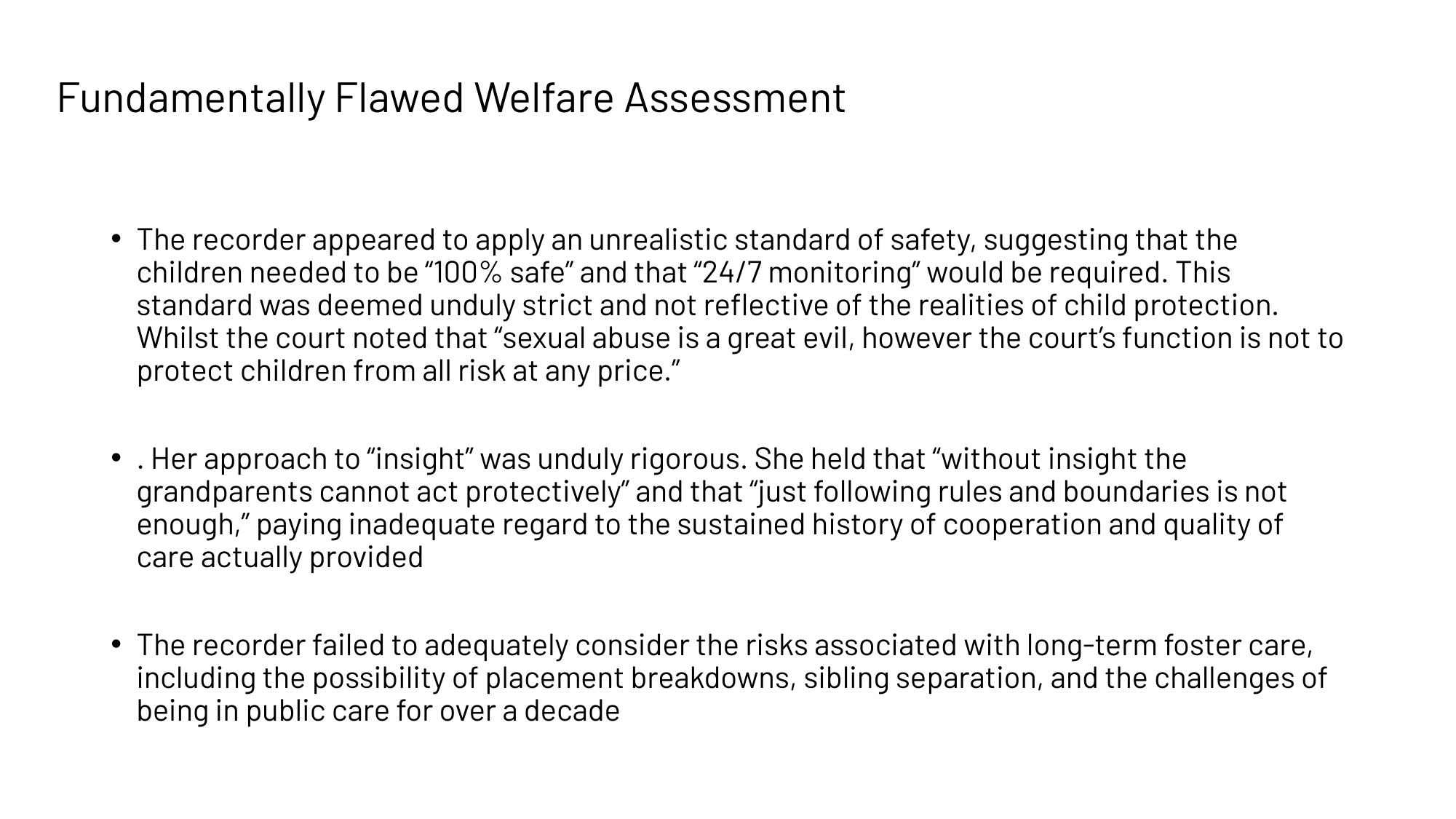

# Fundamentally Flawed Welfare Assessment
The recorder appeared to apply an unrealistic standard of safety, suggesting that the children needed to be “100% safe” and that “24/7 monitoring” would be required. This standard was deemed unduly strict and not reflective of the realities of child protection. Whilst the court noted that “sexual abuse is a great evil, however the court’s function is not to protect children from all risk at any price.”

. Her approach to “insight” was unduly rigorous. She held that “without insight the grandparents cannot act protectively” and that “just following rules and boundaries is not enough,” paying inadequate regard to the sustained history of cooperation and quality of care actually provided

The recorder failed to adequately consider the risks associated with long-term foster care, including the possibility of placement breakdowns, sibling separation, and the challenges of being in public care for over a decade